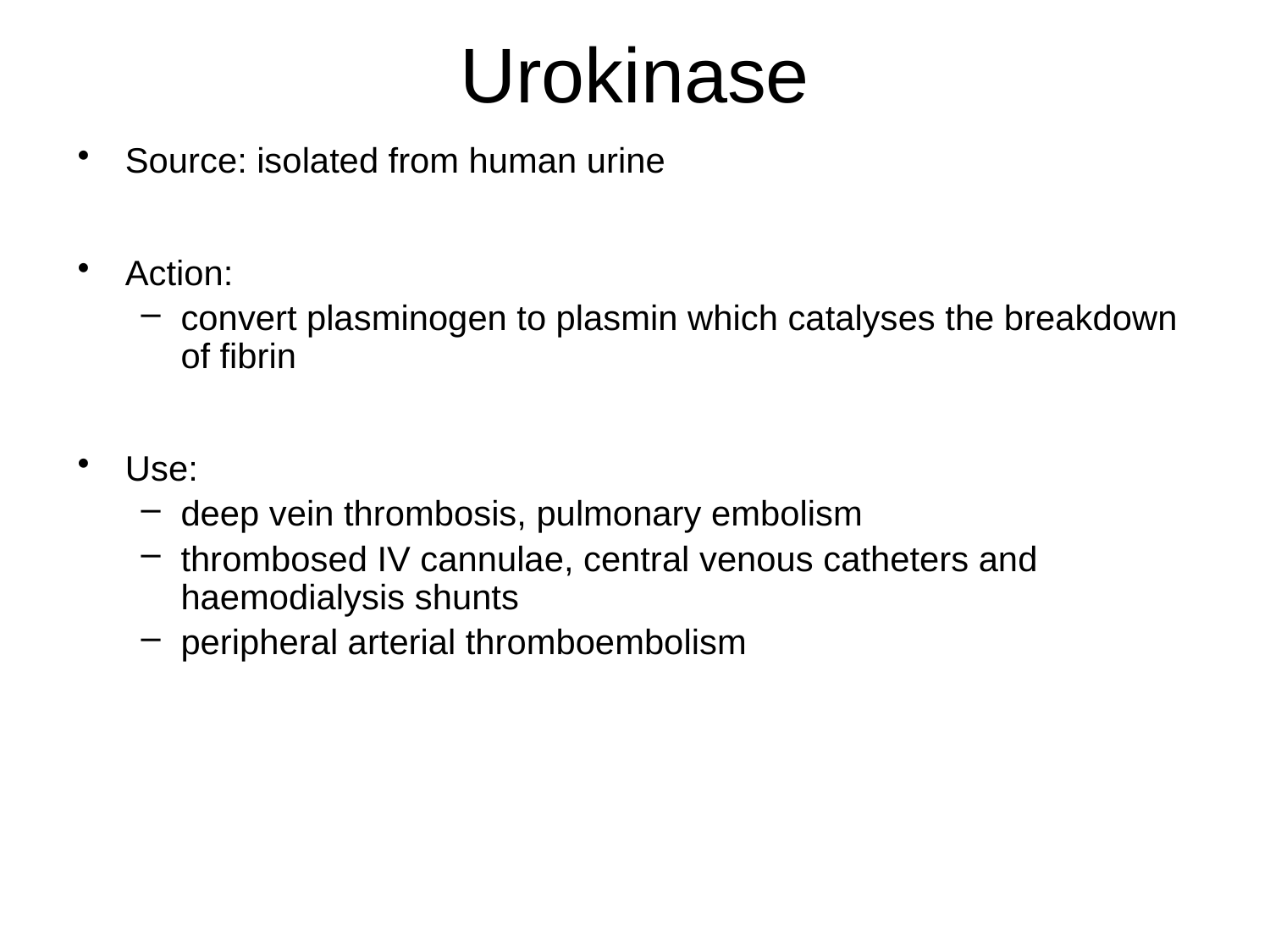

# Urokinase
Source: isolated from human urine

Action:
convert plasminogen to plasmin which catalyses the breakdown of fibrin

Use:
deep vein thrombosis, pulmonary embolism
thrombosed IV cannulae, central venous catheters and haemodialysis shunts
peripheral arterial thromboembolism